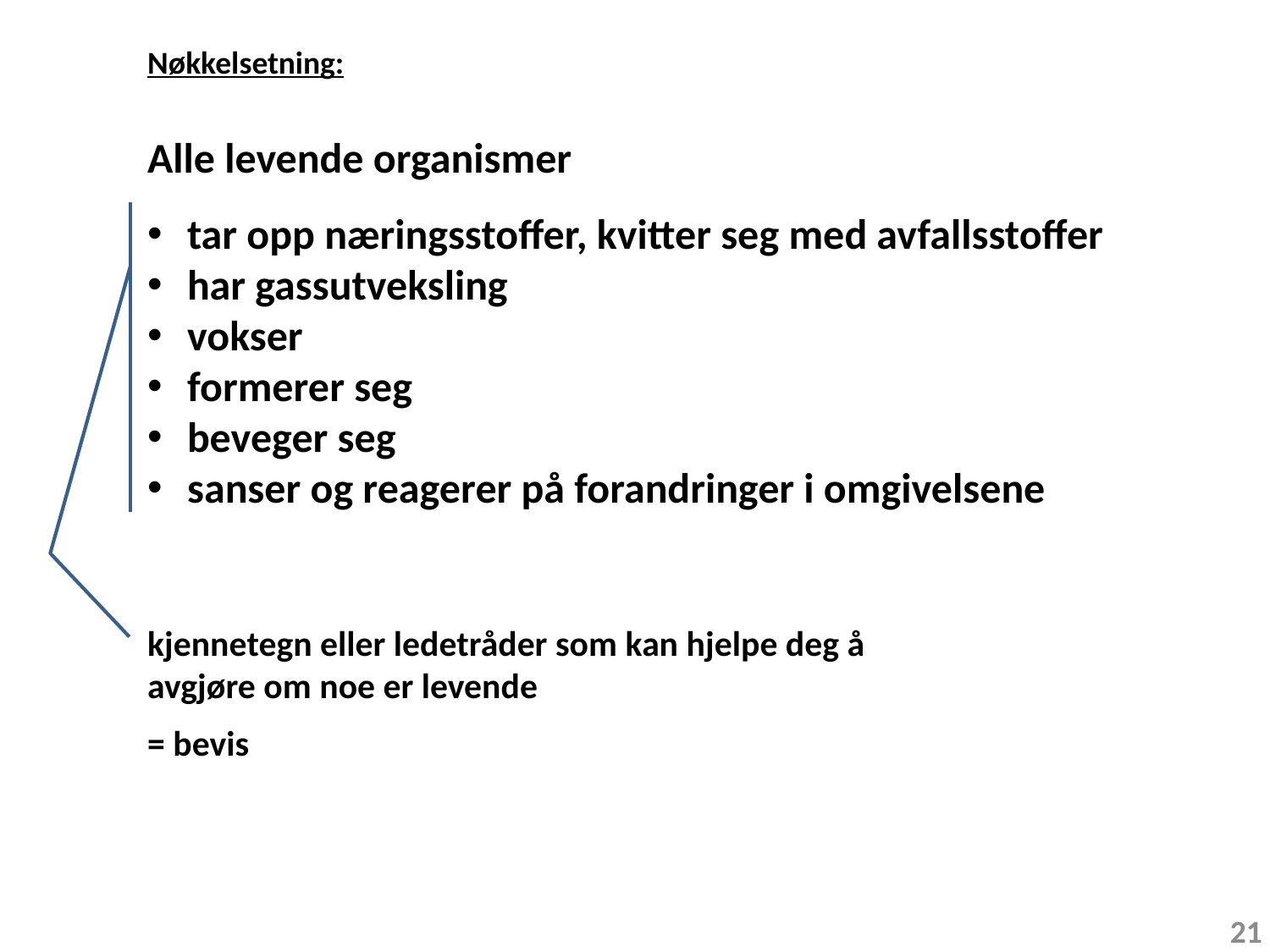

Nøkkelsetning:

Alle levende organismer
tar opp næringsstoffer, kvitter seg med avfallsstoffer
har gassutveksling
vokser
formerer seg
beveger seg
sanser og reagerer på forandringer i omgivelsene

kjennetegn eller ledetråder som kan hjelpe deg å avgjøre om noe er levende
= bevis
21